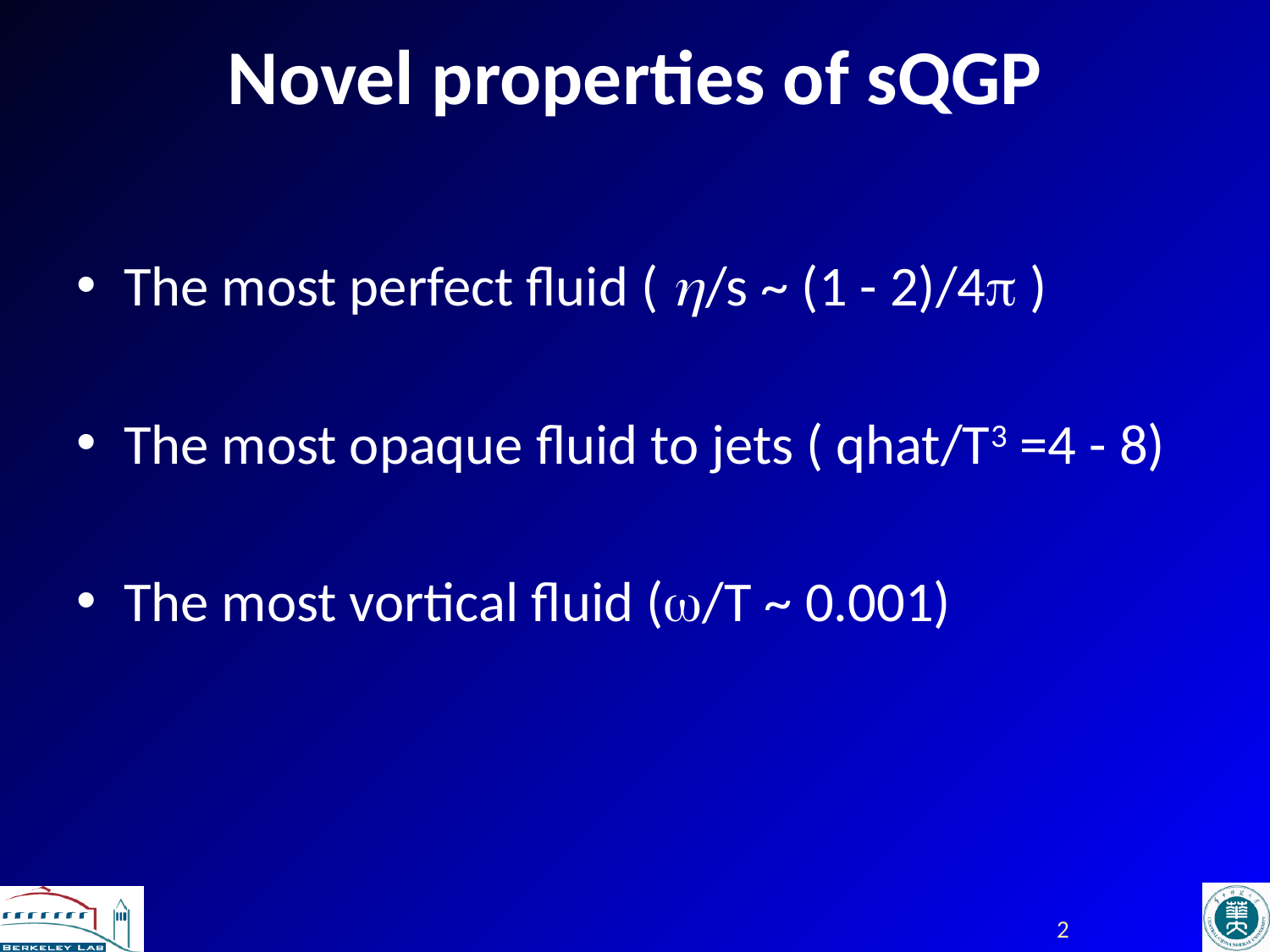

# Novel properties of sQGP
The most perfect fluid ( η/s ~ (1 - 2)/4π )

The most opaque fluid to jets ( qhat/T3 =4 - 8)

The most vortical fluid (ω/T ~ 0.001)
2